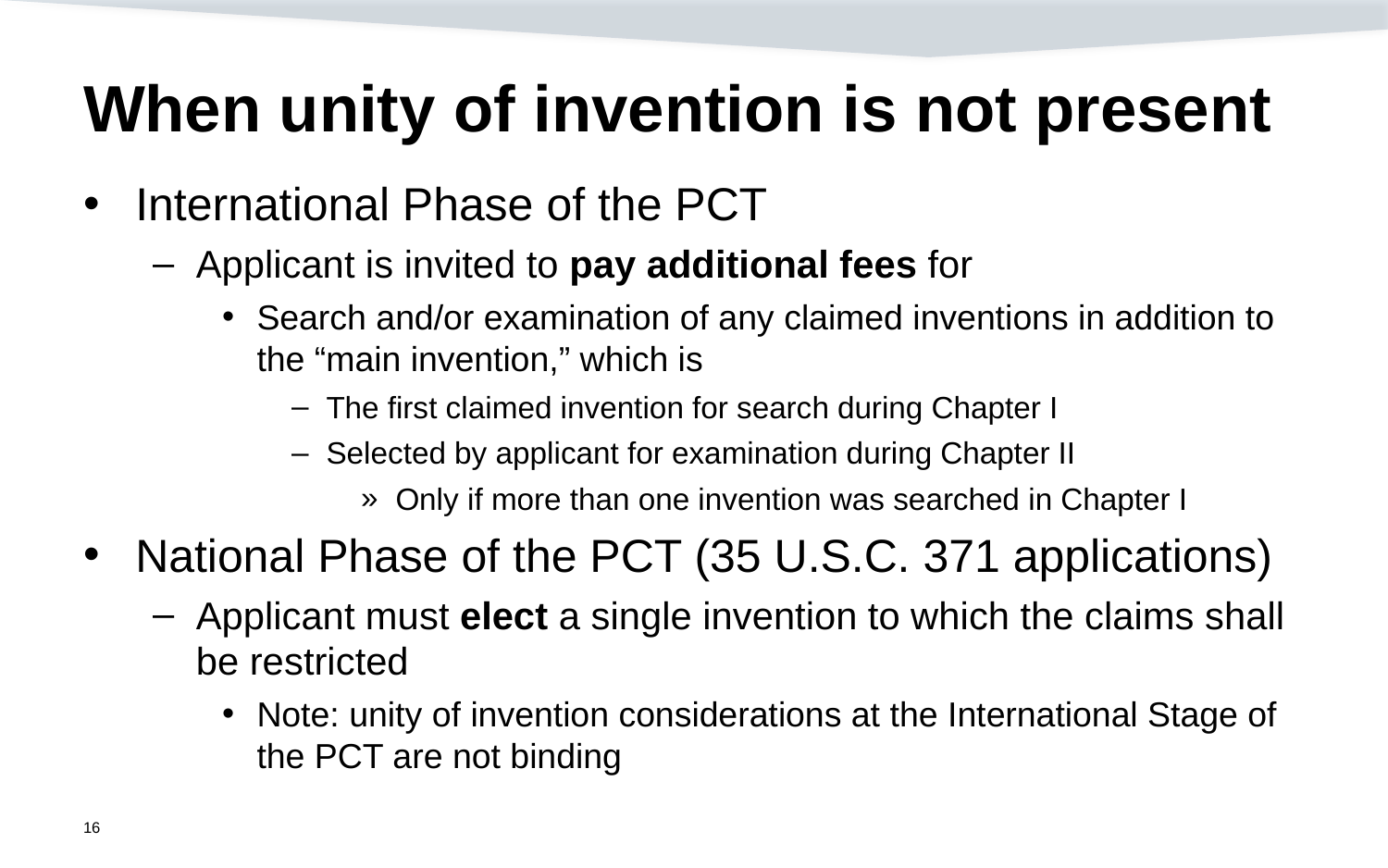

# When unity of invention is not present
International Phase of the PCT
Applicant is invited to pay additional fees for
Search and/or examination of any claimed inventions in addition to the “main invention,” which is
The first claimed invention for search during Chapter I
Selected by applicant for examination during Chapter II
Only if more than one invention was searched in Chapter I
National Phase of the PCT (35 U.S.C. 371 applications)
Applicant must elect a single invention to which the claims shall be restricted
Note: unity of invention considerations at the International Stage of the PCT are not binding

16